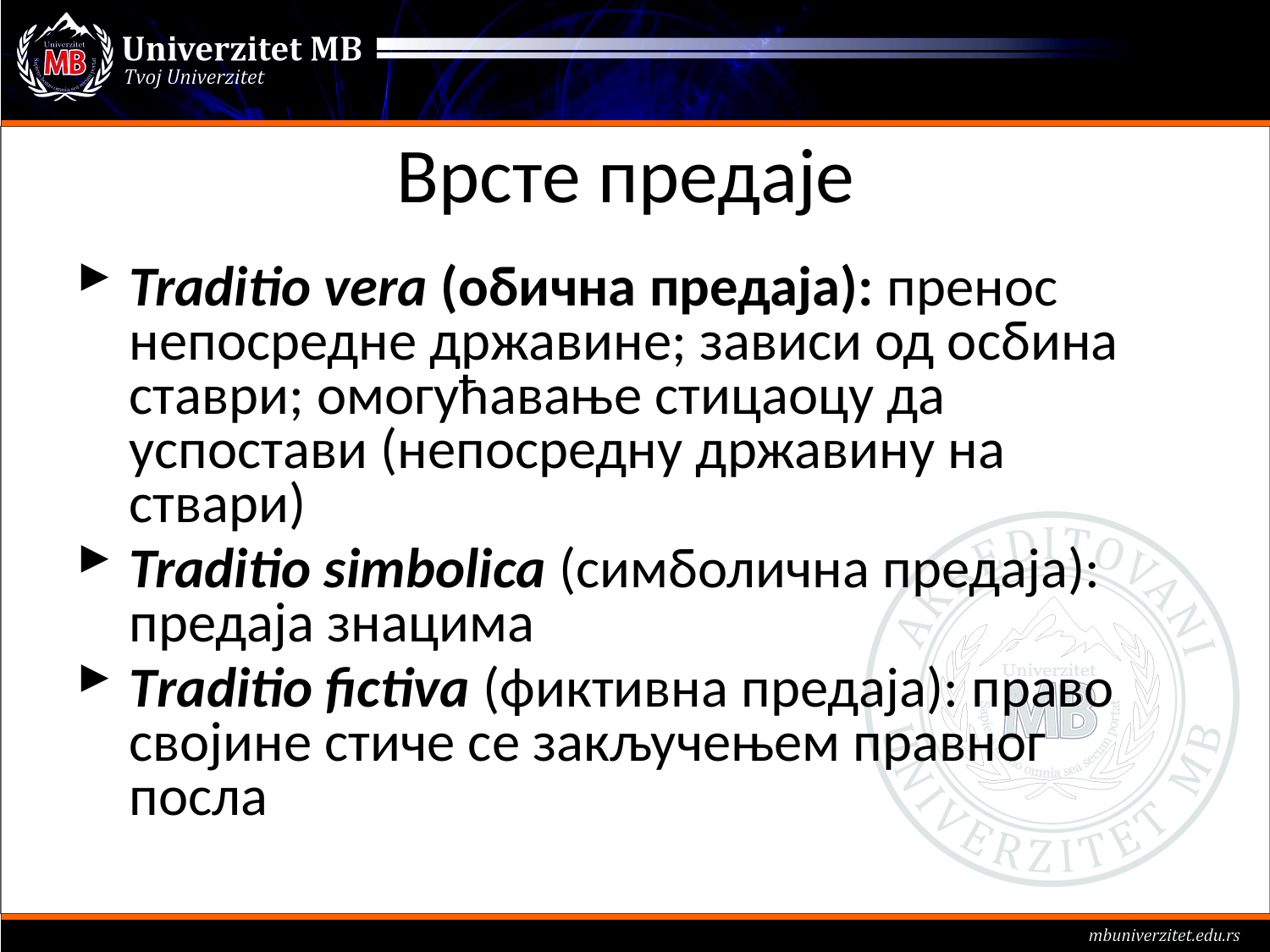

# Врсте предаје
Traditio vera (обична предаја): пренос непосредне државине; зависи од осбина ставри; омогућавање стицаоцу да успостави (непосредну државину на ствари)
Traditiо simbolica (симболична предаја): предаја знацима
Тraditio fictiva (фиктивна предаја): право својине стиче се закључењем правног посла